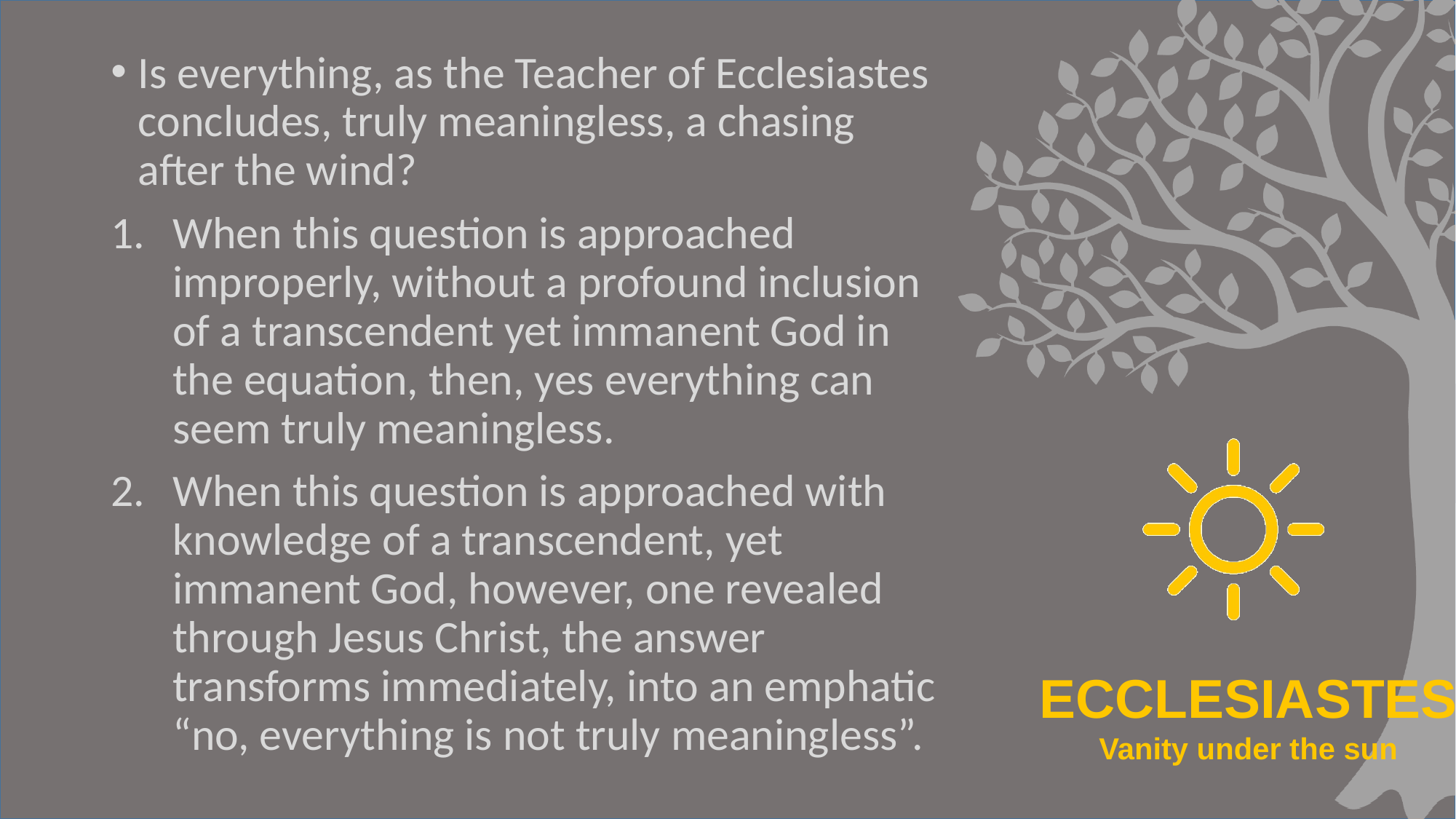

#
Is everything, as the Teacher of Ecclesiastes concludes, truly meaningless, a chasing after the wind?
When this question is approached improperly, without a profound inclusion of a transcendent yet immanent God in the equation, then, yes everything can seem truly meaningless.
When this question is approached with knowledge of a transcendent, yet immanent God, however, one revealed through Jesus Christ, the answer transforms immediately, into an emphatic “no, everything is not truly meaningless”.